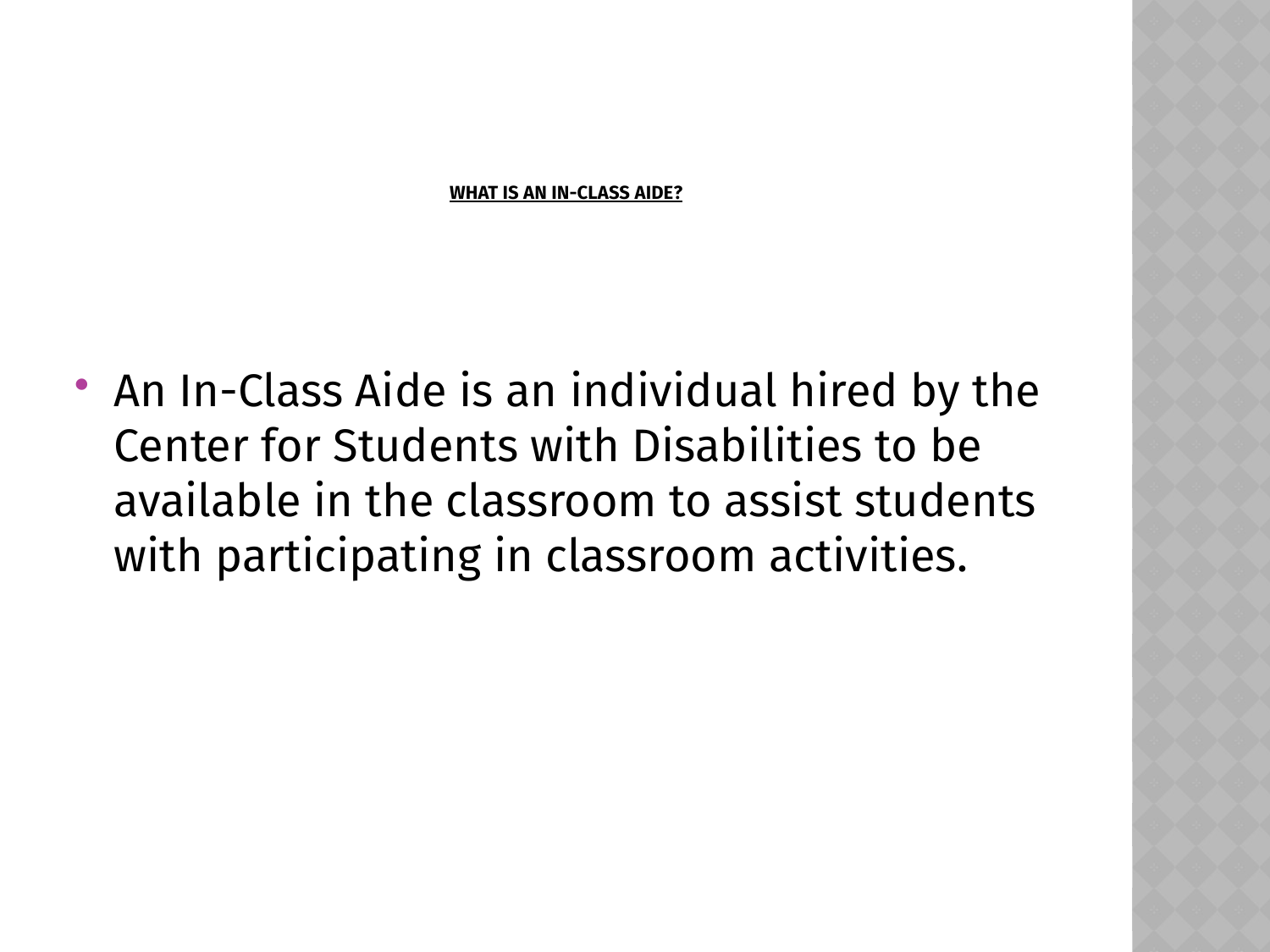

# What is an in-class aide?

An In-Class Aide is an individual hired by the Center for Students with Disabilities to be available in the classroom to assist students with participating in classroom activities.